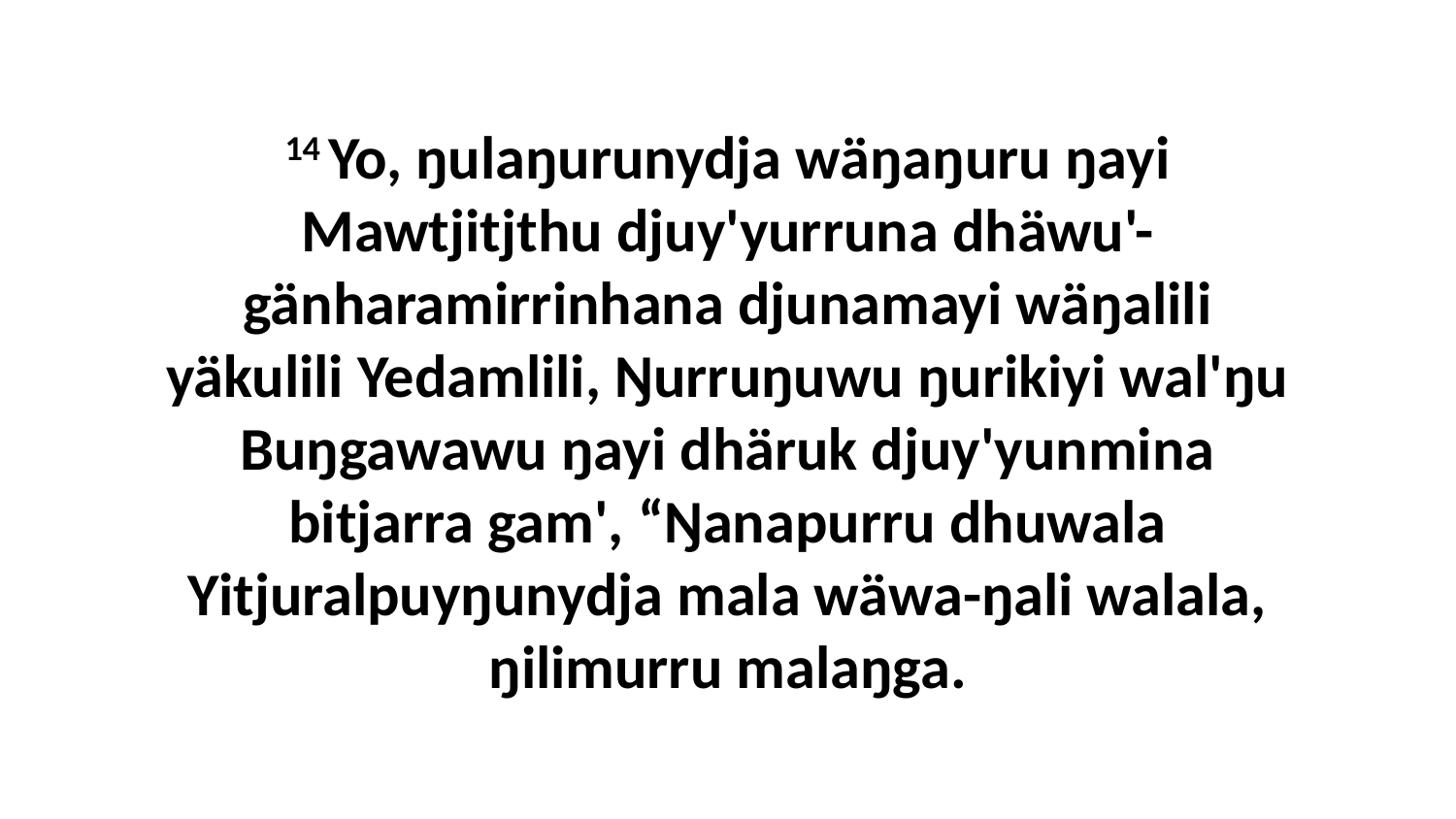

14 Yo, ŋulaŋurunydja wäŋaŋuru ŋayi Mawtjitjthu djuy'yurruna dhäwu'-gänharamirrinhana djunamayi wäŋalili yäkulili Yedamlili, Ŋurruŋuwu ŋurikiyi wal'ŋu Buŋgawawu ŋayi dhäruk djuy'yunmina bitjarra gam', “Ŋanapurru dhuwala Yitjuralpuyŋunydja mala wäwa-ŋali walala, ŋilimurru malaŋga.